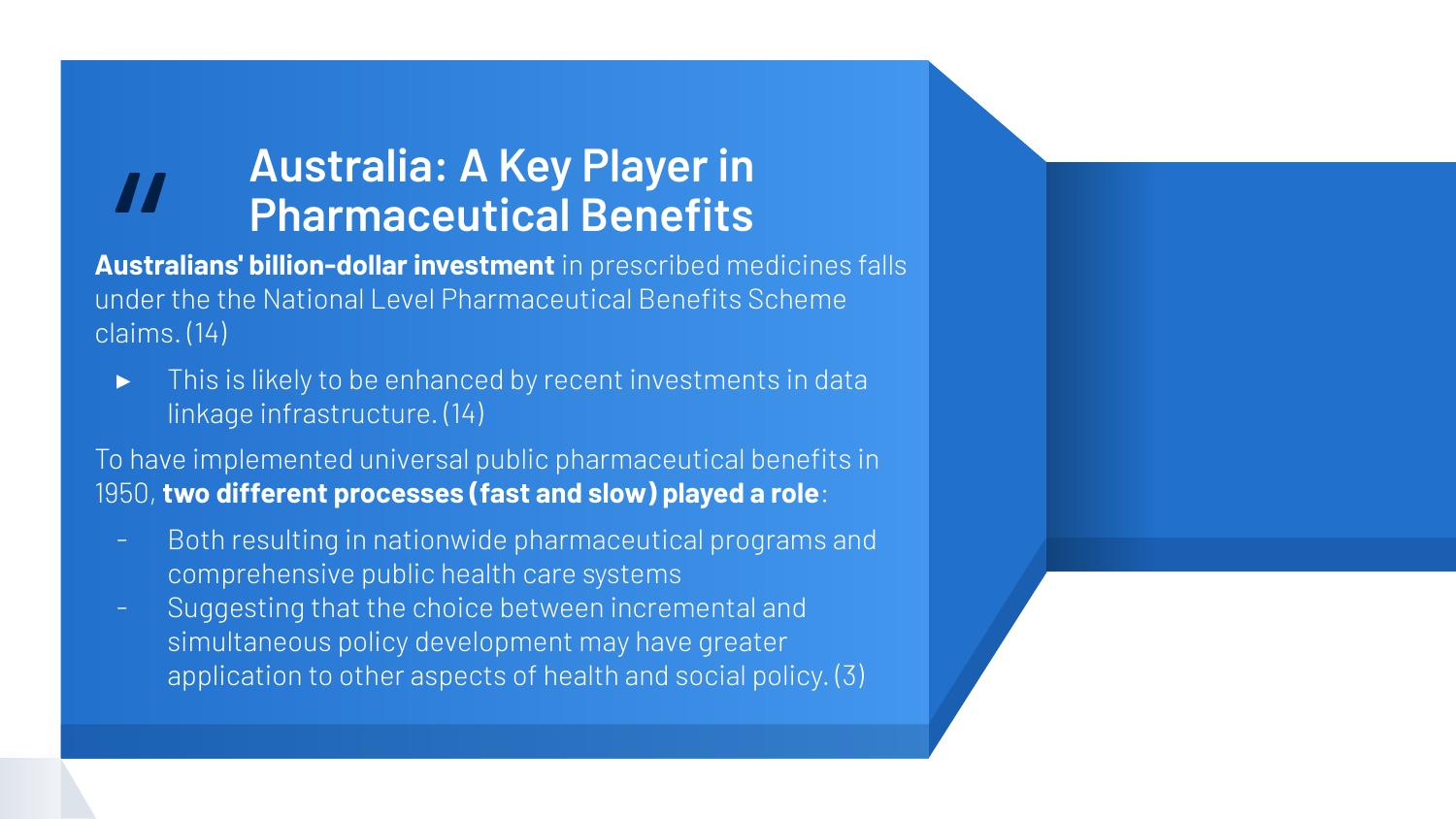

Australia: A Key Player in Pharmaceutical Benefits

Australians' billion-dollar investment in prescribed medicines falls under the the National Level Pharmaceutical Benefits Scheme claims. (14)
This is likely to be enhanced by recent investments in data linkage infrastructure. (14)
To have implemented universal public pharmaceutical benefits in 1950, two different processes (fast and slow) played a role:
Both resulting in nationwide pharmaceutical programs and comprehensive public health care systems
Suggesting that the choice between incremental and simultaneous policy development may have greater application to other aspects of health and social policy. (3)